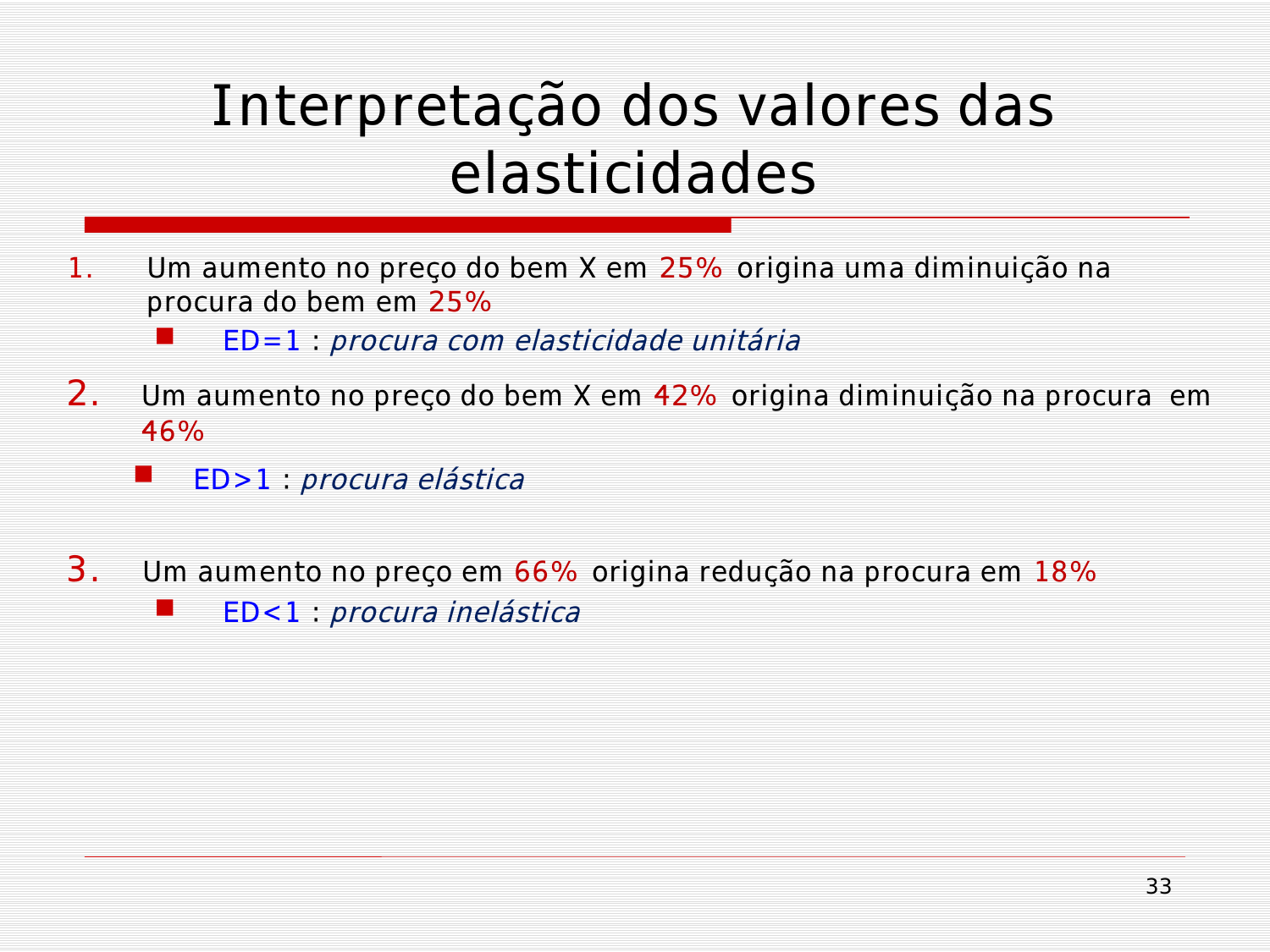

# Interpretação dos valores das elasticidades
Um aumento no preço do bem X em 25% origina uma diminuição na procura do bem em 25%
ED=1 : procura com elasticidade unitária
2.    Um aumento no preço do bem X em 42% origina diminuição na procura  em 46%
ED>1 : procura elástica

3.    Um aumento no preço em 66% origina redução na procura em 18%
ED<1 : procura inelástica

33